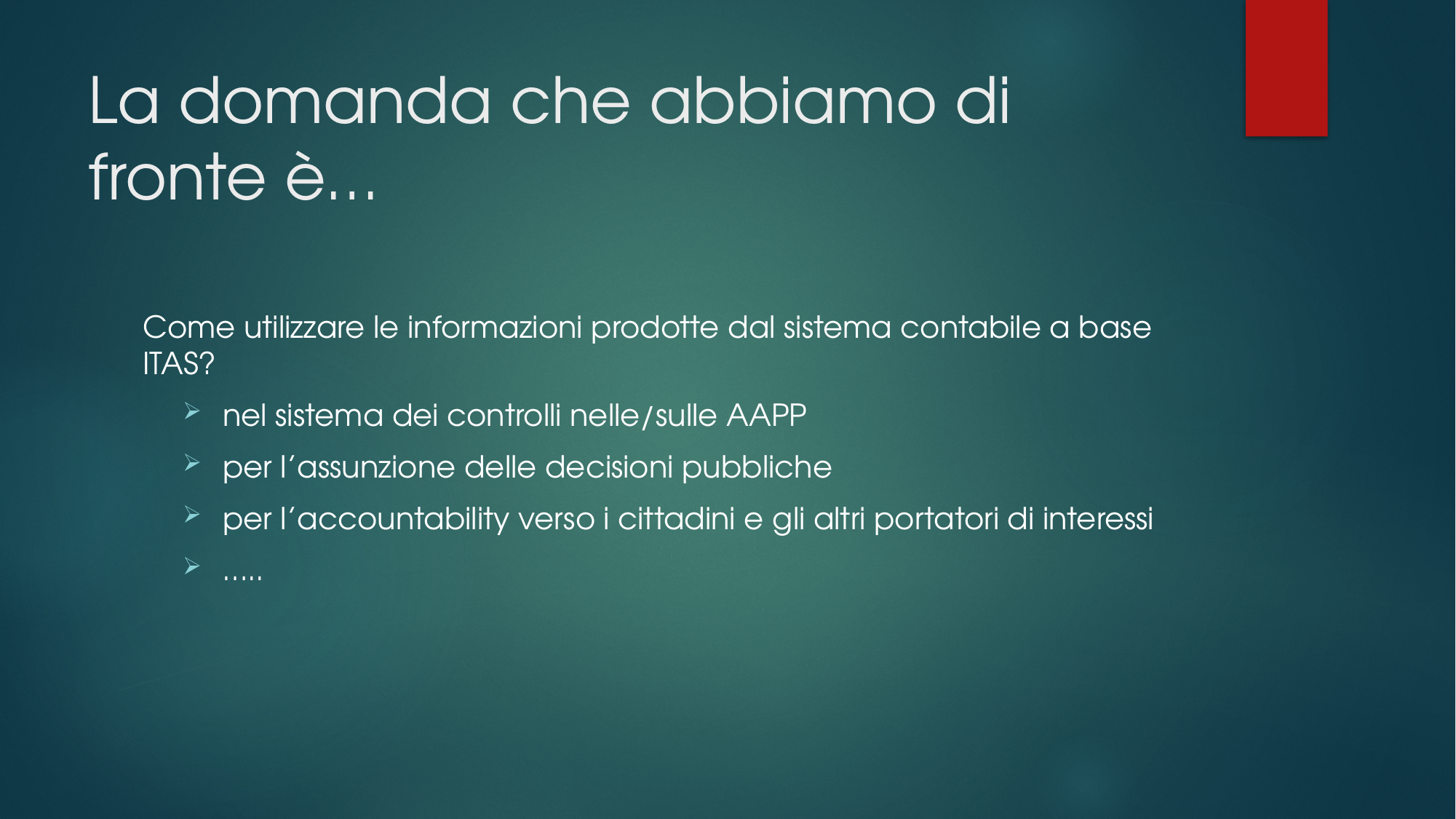

# La domanda che abbiamo di fronte è…
Come utilizzare le informazioni prodotte dal sistema contabile a base ITAS?
nel sistema dei controlli nelle/sulle AAPP
per l’assunzione delle decisioni pubbliche
per l’accountability verso i cittadini e gli altri portatori di interessi
…..